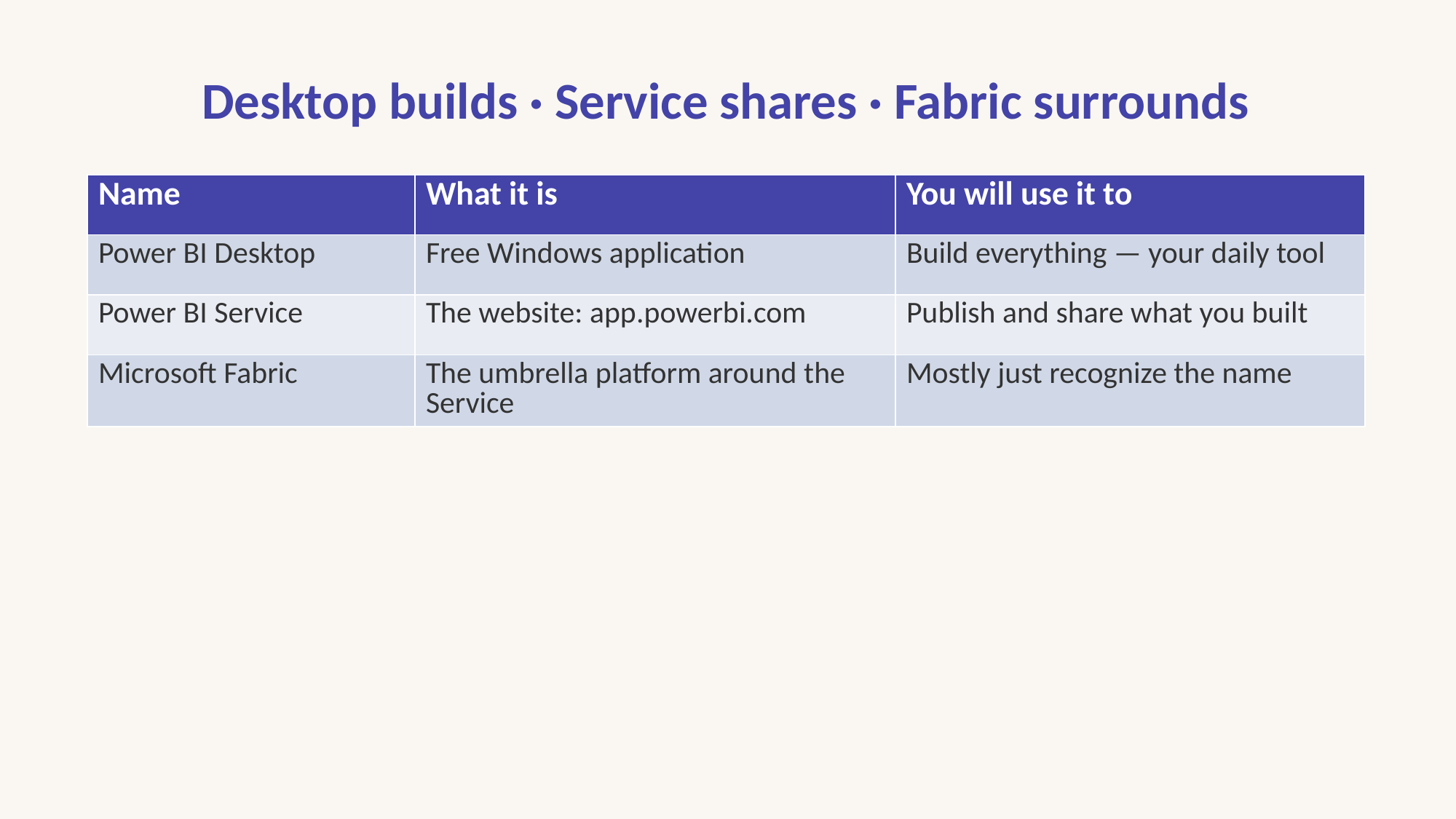

# Desktop builds · Service shares · Fabric surrounds
| Name | What it is | You will use it to |
| --- | --- | --- |
| Power BI Desktop | Free Windows application | Build everything — your daily tool |
| Power BI Service | The website: app.powerbi.com | Publish and share what you built |
| Microsoft Fabric | The umbrella platform around the Service | Mostly just recognize the name |